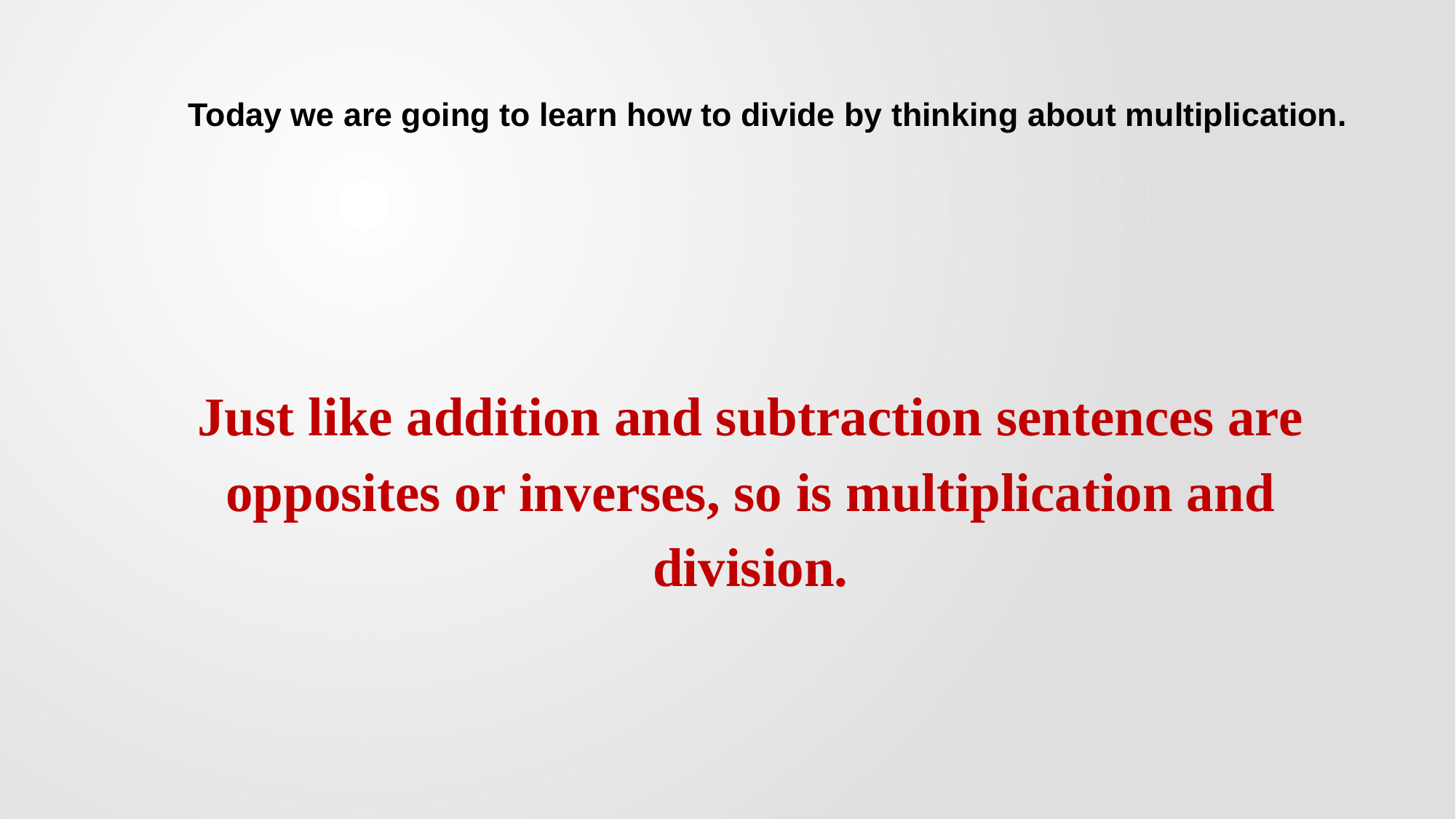

# Today we are going to learn how to divide by thinking about multiplication.
Just like addition and subtraction sentences are opposites or inverses, so is multiplication and division.